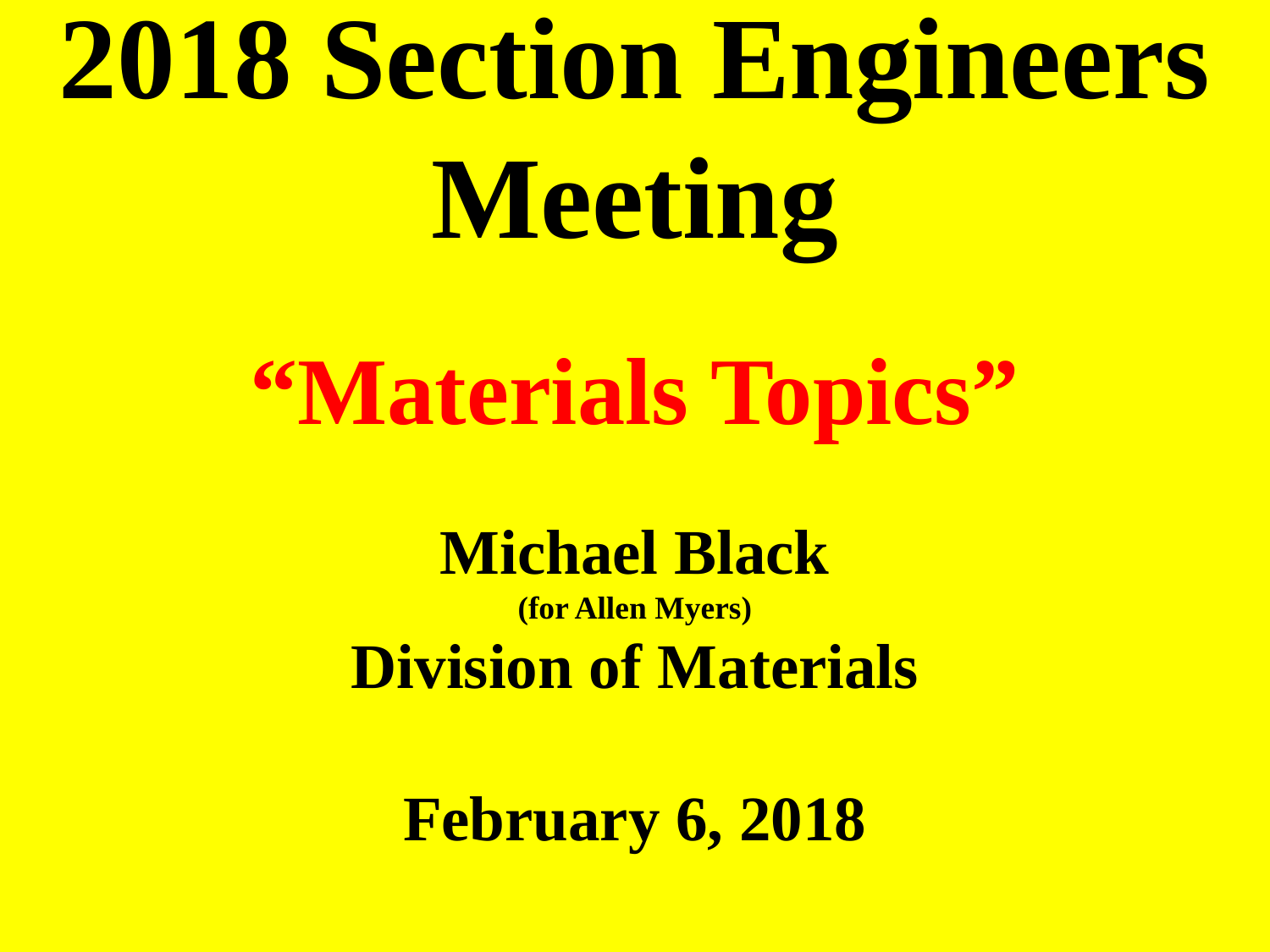

# 2018 Section Engineers Meeting “Materials Topics” Michael Black (for Allen Myers) Division of Materials February 6, 2018